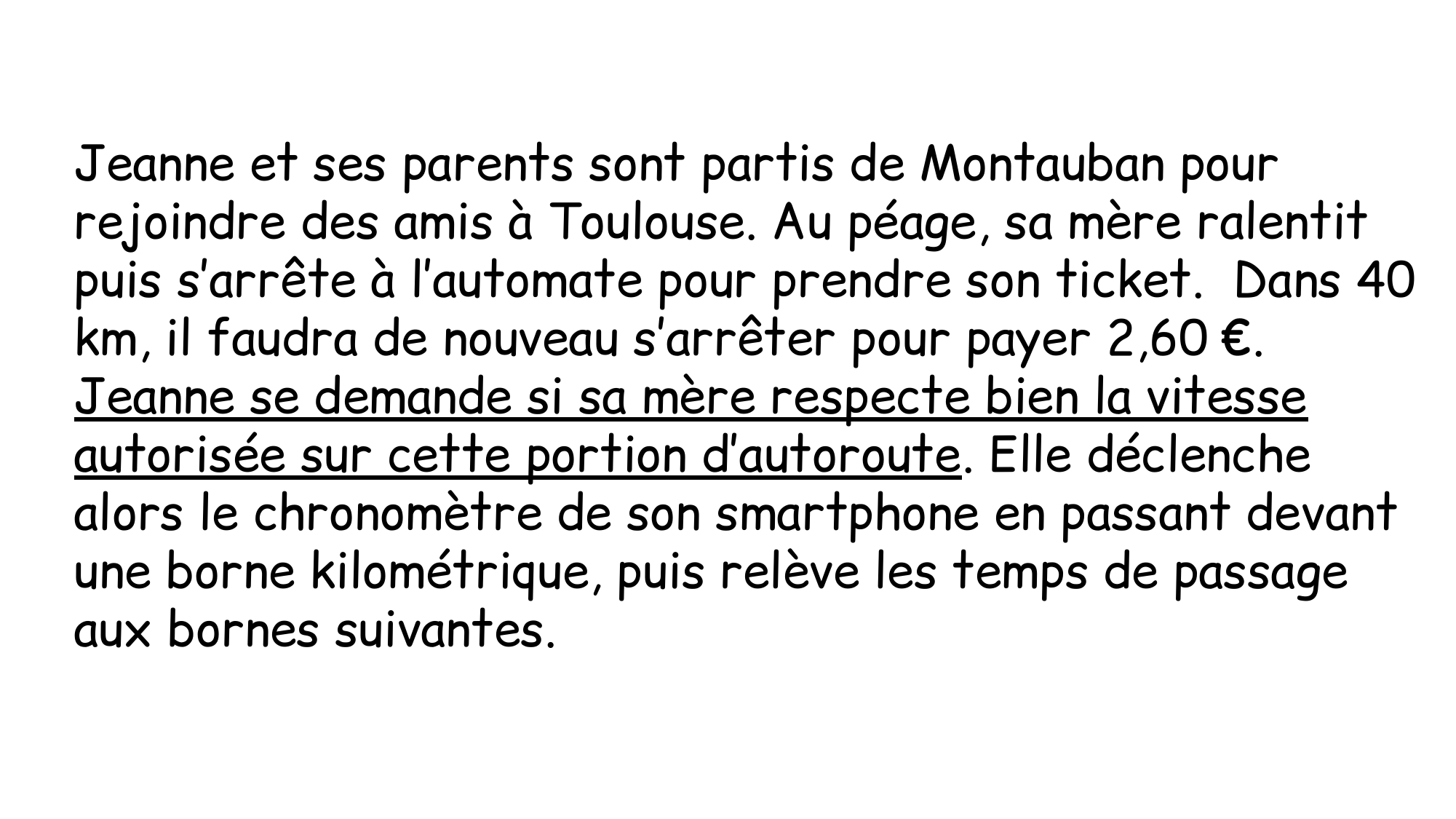

Jeanne et ses parents sont partis de Montauban pour rejoindre des amis à Toulouse. Au péage, sa mère ralentit puis s’arrête à l’automate pour prendre son ticket.  Dans 40 km, il faudra de nouveau s’arrêter pour payer 2,60 €. Jeanne se demande si sa mère respecte bien la vitesse autorisée sur cette portion d’autoroute. Elle déclenche alors le chronomètre de son smartphone en passant devant une borne kilométrique, puis relève les temps de passage aux bornes suivantes.